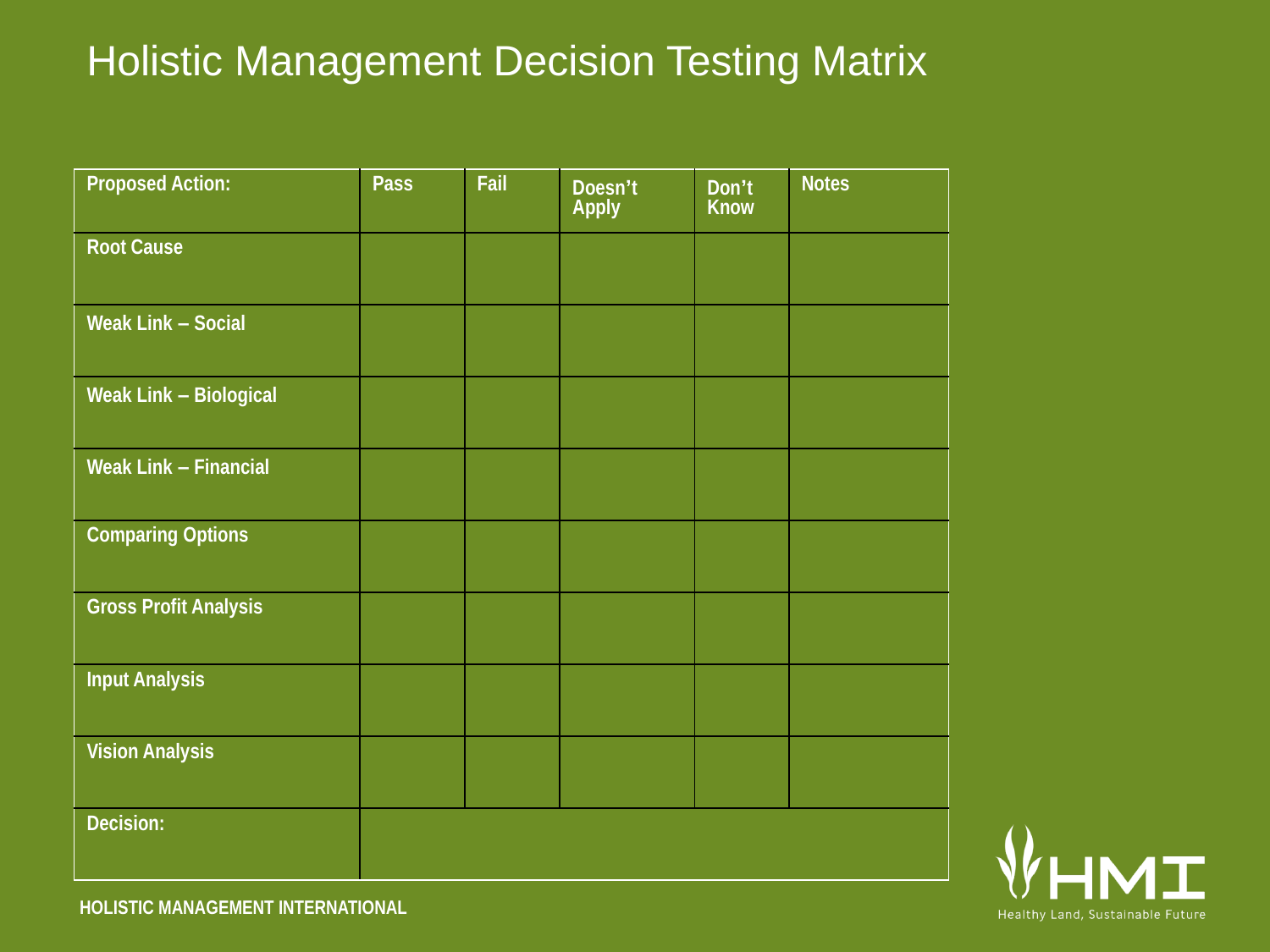

Holistic Management Decision Testing Matrix

| Proposed Action: | Pass | Fail | Doesn’t Apply | Don’t Know | Notes |
| --- | --- | --- | --- | --- | --- |
| Root Cause |  |  |  |  |  |
| Weak Link – Social |  |  |  |  |  |
| Weak Link – Biological |  |  |  |  |  |
| Weak Link – Financial |  |  |  |  |  |
| Comparing Options |  |  |  |  |  |
| Gross Profit Analysis |  |  |  |  |  |
| Input Analysis |  |  |  |  |  |
| Vision Analysis |  |  |  |  |  |
| Decision: |  |  |  |  |  |